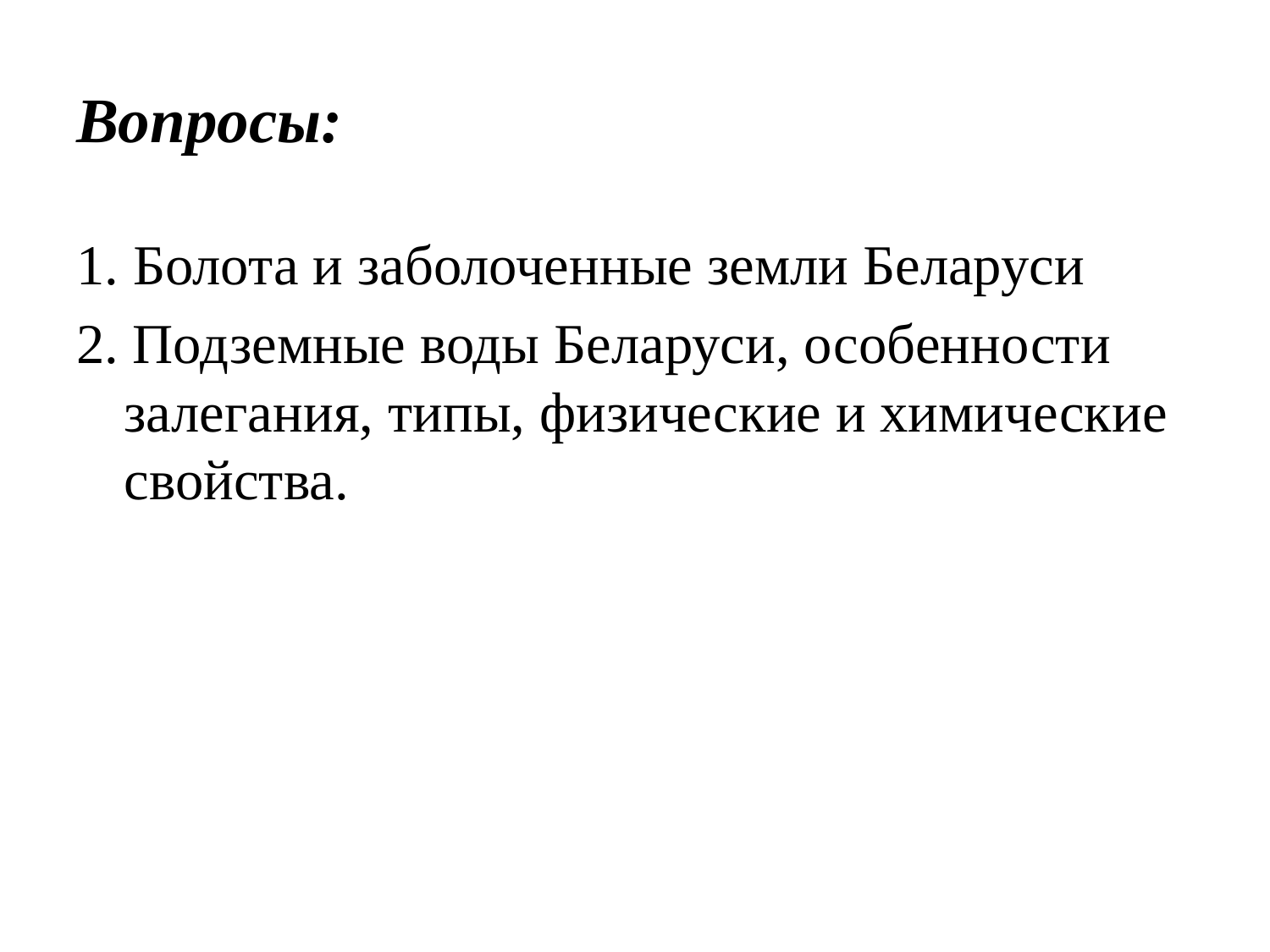

# Вопросы:
1. Болота и заболоченные земли Беларуси
2. Подземные воды Беларуси, особенности залегания, типы, физические и химические свойства.